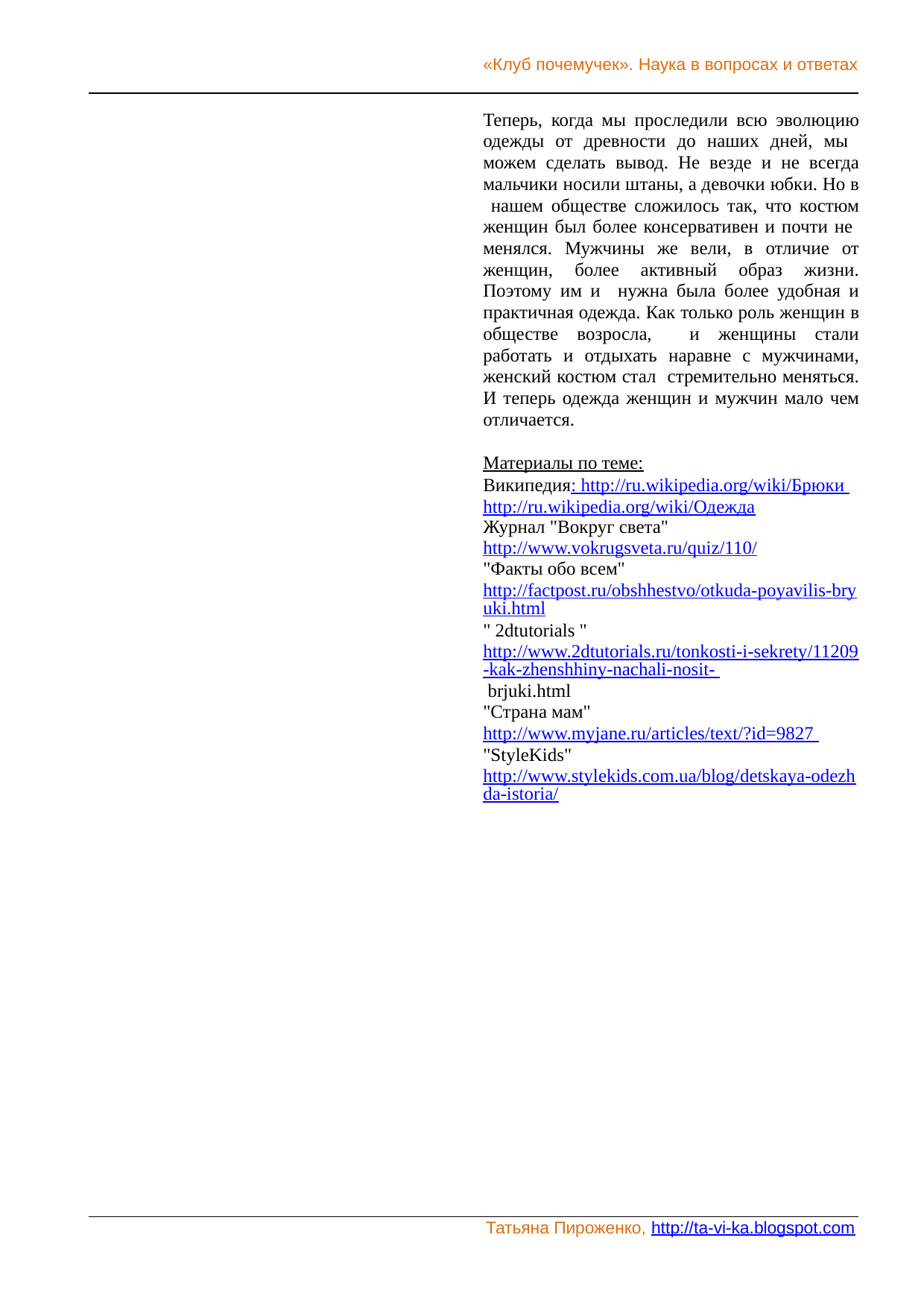

«Клуб почемучек». Наука в вопросах и ответах

Теперь, когда мы проследили всю эволюцию одежды от древности до наших дней, мы  можем сделать вывод. Не везде и не всегда мальчики носили штаны, а девочки юбки. Но в  нашем обществе сложилось так, что костюм женщин был более консервативен и почти не  менялся. Мужчины же вели, в отличие от женщин, более активный образ жизни. Поэтому им и  нужна была более удобная и практичная одежда. Как только роль женщин в обществе возросла,  и женщины стали работать и отдыхать наравне с мужчинами, женский костюм стал  стремительно меняться. И теперь одежда женщин и мужчин мало чем отличается.

Материалы по теме:
Википедия: http://ru.wikipedia.org/wiki/Брюки  http://ru.wikipedia.org/wiki/Одежда
Журнал "Вокруг света" http://www.vokrugsveta.ru/quiz/110/
"Факты обо всем" http://factpost.ru/obshhestvo/otkuda-poyavilis-bryuki.html
" 2dtutorials " http://www.2dtutorials.ru/tonkosti-i-sekrety/11209-kak-zhenshhiny-nachali-nosit-  brjuki.html
"Страна мам" http://www.myjane.ru/articles/text/?id=9827  "StyleKids" http://www.stylekids.com.ua/blog/detskaya-odezhda-istoria/
Татьяна Пироженко, http://ta-vi-ka.blogspot.com